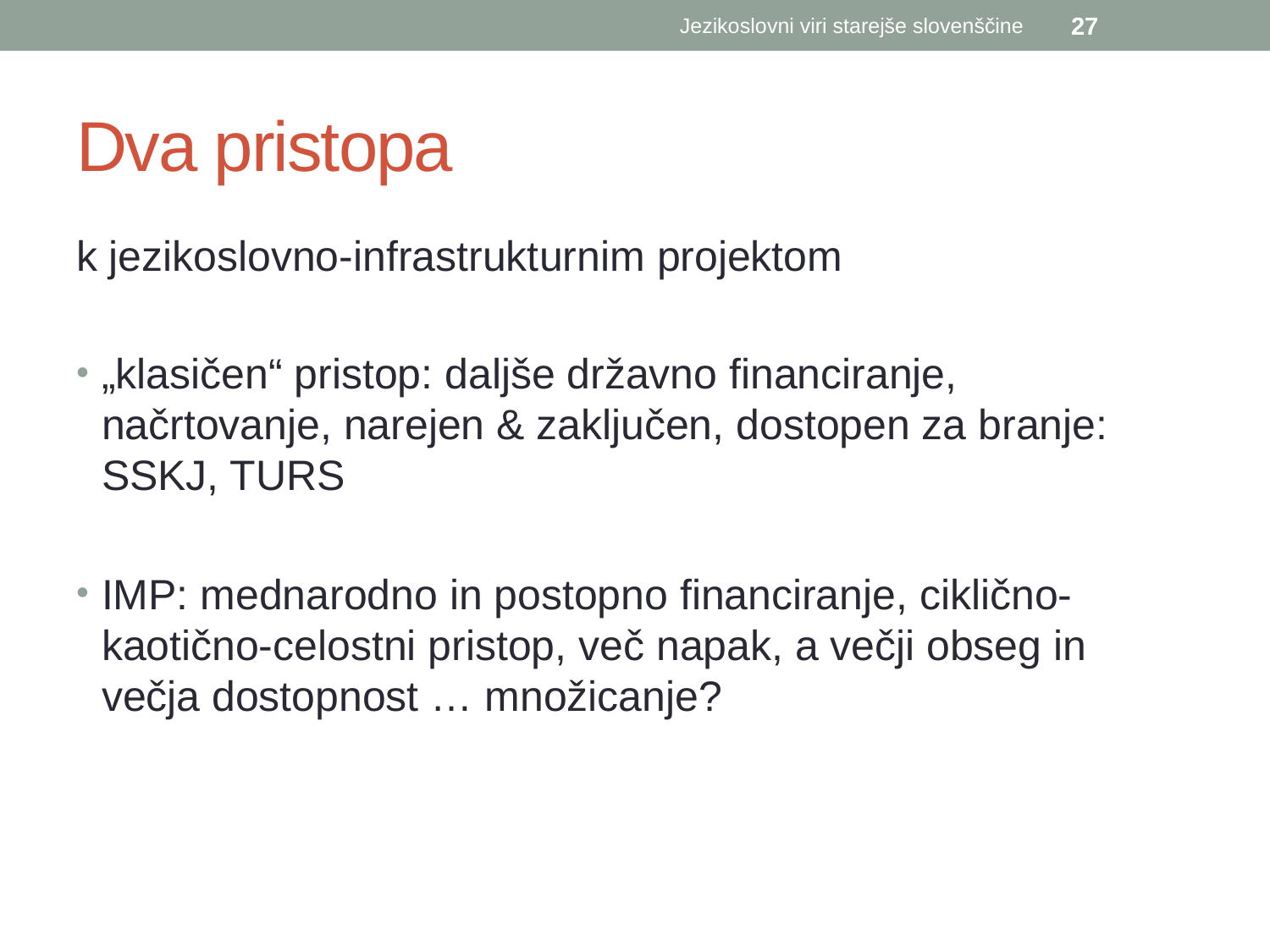

Jezikoslovni viri starejše slovenščine
27
# Dva pristopa
k jezikoslovno-infrastrukturnim projektom

„klasičen“ pristop: daljše državno financiranje, načrtovanje, narejen & zaključen, dostopen za branje:
SSKJ, TURS

IMP: mednarodno in postopno financiranje, ciklično-kaotično-celostni pristop, več napak, a večji obseg in večja dostopnost … množicanje?